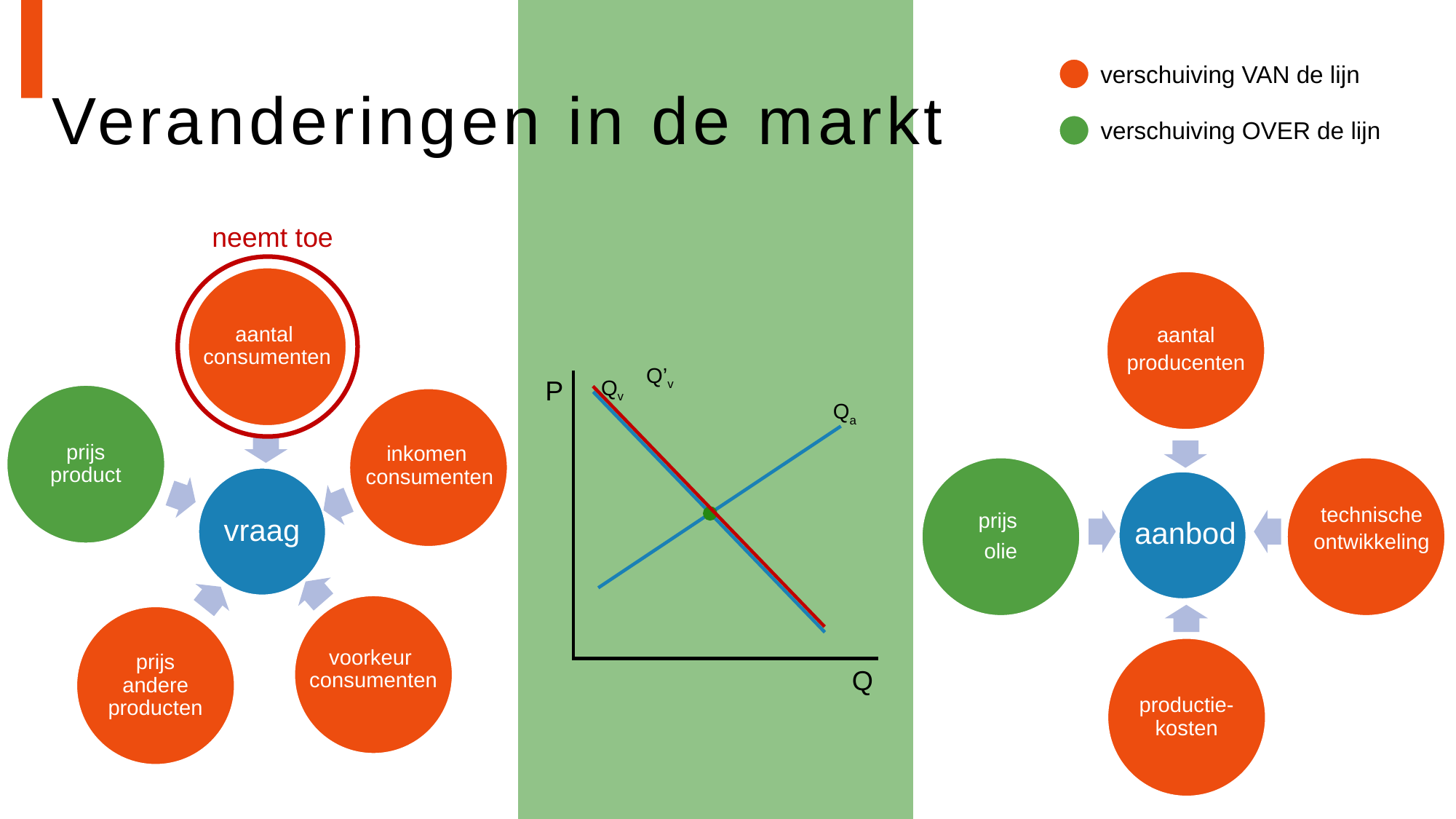

# Veranderingen in de markt
verschuiving VAN de lijn

verschuiving OVER de lijn

neemt toe

aantal
consumenten

aantal
producenten
Q’v
P
Qv
prijs product

inkomen
consumenten
Qa

prijs
olie

technische
ontwikkeling
vraag

aanbod

voorkeur
consumenten

prijs andere producten
productie-kosten
Q